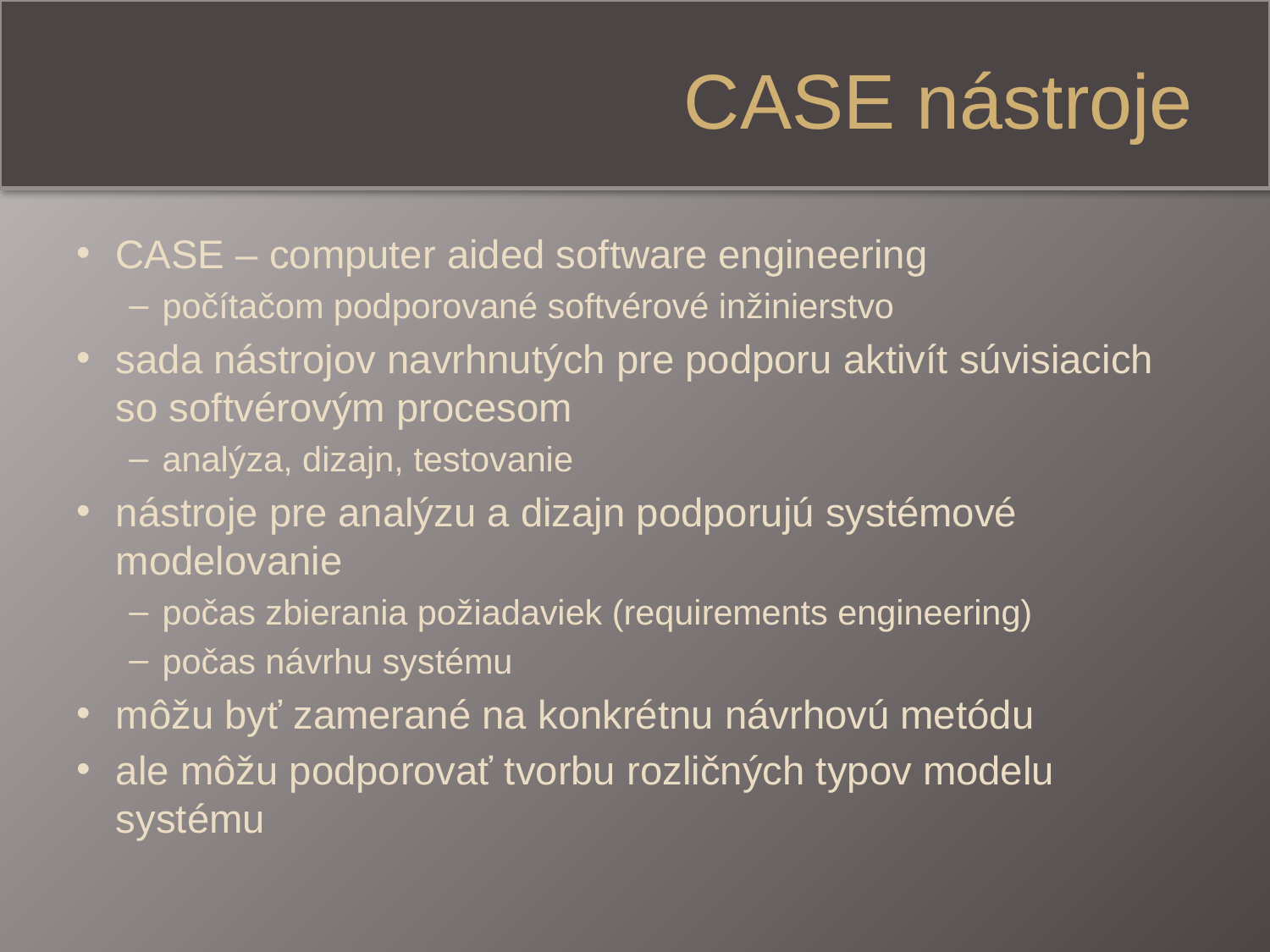

# CASE nástroje
CASE – computer aided software engineering
počítačom podporované softvérové inžinierstvo
sada nástrojov navrhnutých pre podporu aktivít súvisiacich so softvérovým procesom
analýza, dizajn, testovanie
nástroje pre analýzu a dizajn podporujú systémové modelovanie
počas zbierania požiadaviek (requirements engineering)
počas návrhu systému
môžu byť zamerané na konkrétnu návrhovú metódu
ale môžu podporovať tvorbu rozličných typov modelu systému